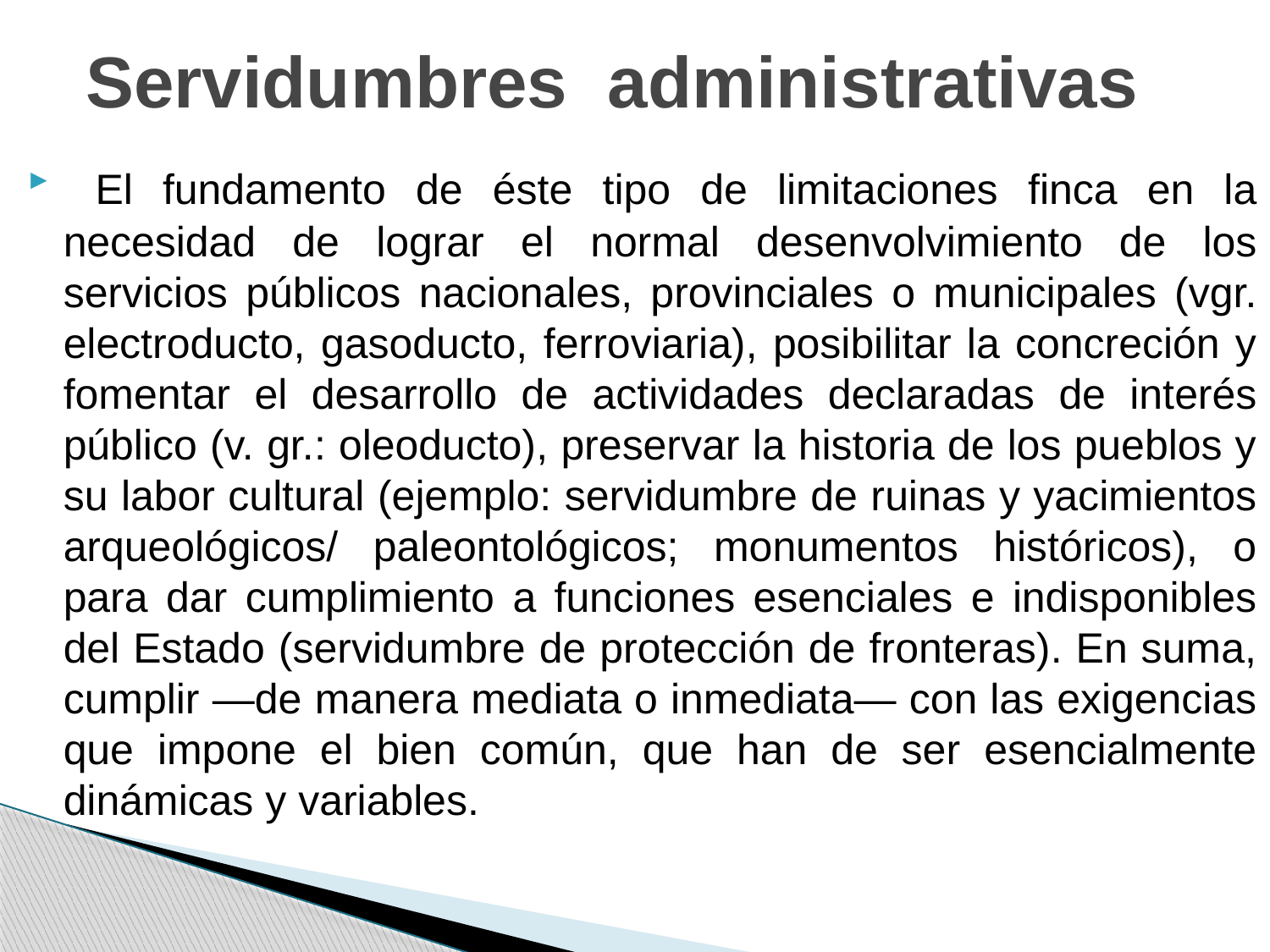

# Servidumbres  administrativas
 El fundamento de éste tipo de limitaciones finca en la necesidad de lograr el normal desenvolvimiento de los servicios públicos nacionales, provinciales o municipales (vgr. electroducto, gasoducto, ferroviaria), posibilitar la concreción y fomentar el desarrollo de actividades declaradas de interés público (v. gr.: oleoducto), preservar la historia de los pueblos y su labor cultural (ejemplo: servidumbre de ruinas y yacimientos arqueológicos/ paleontológicos; monumentos históricos), o para dar cumplimiento a funciones esenciales e indisponibles del Estado (servidumbre de protección de fronteras). En suma, cumplir —de manera mediata o inmediata— con las exigencias que impone el bien común, que han de ser esencialmente dinámicas y variables.